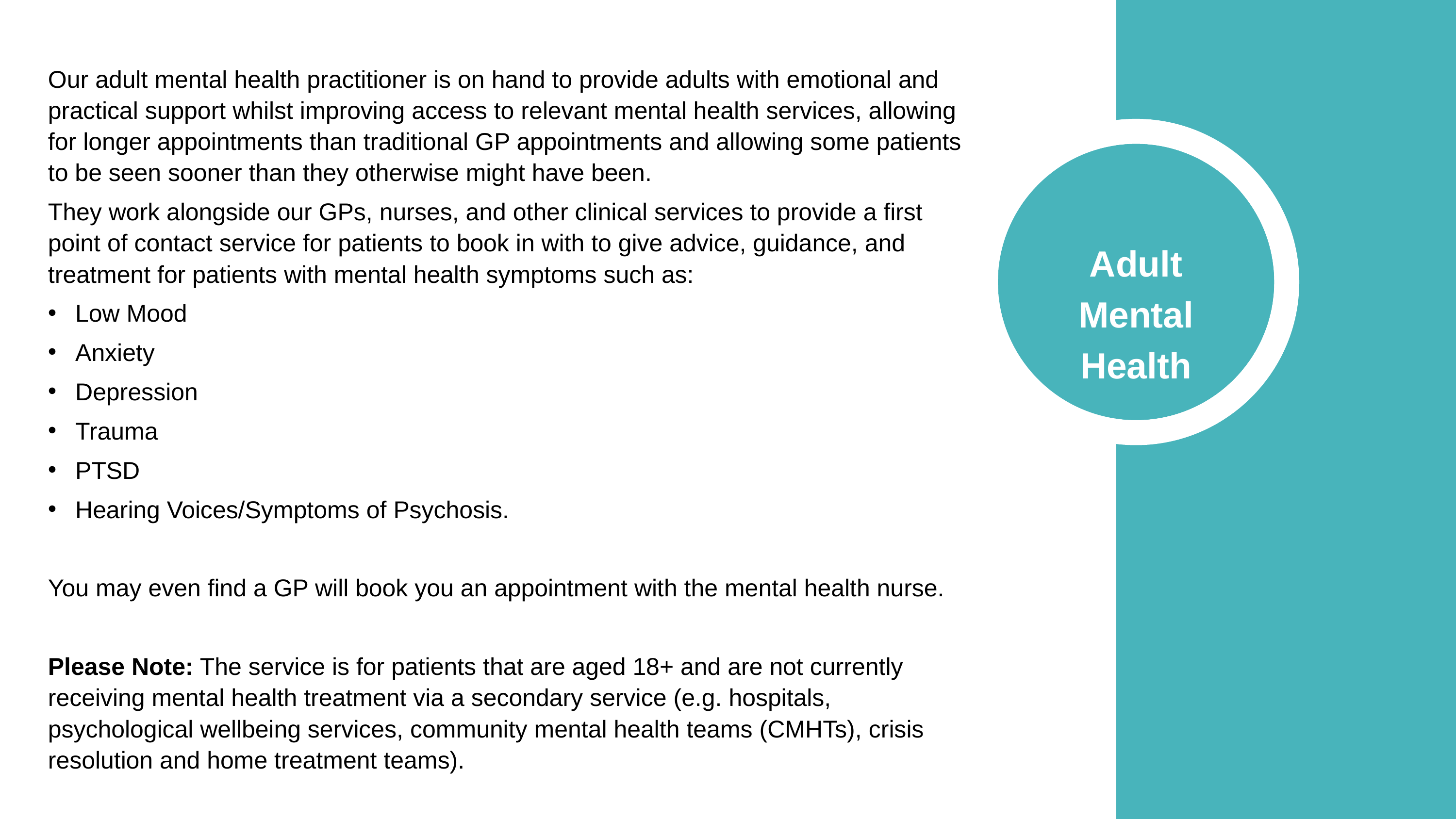

Our adult mental health practitioner is on hand to provide adults with emotional and practical support whilst improving access to relevant mental health services, allowing for longer appointments than traditional GP appointments and allowing some patients to be seen sooner than they otherwise might have been.
They work alongside our GPs, nurses, and other clinical services to provide a first point of contact service for patients to book in with to give advice, guidance, and treatment for patients with mental health symptoms such as:
Low Mood
Anxiety
Depression
Trauma
PTSD
Hearing Voices/Symptoms of Psychosis.

You may even find a GP will book you an appointment with the mental health nurse.

Please Note: The service is for patients that are aged 18+ and are not currently receiving mental health treatment via a secondary service (e.g. hospitals, psychological wellbeing services, community mental health teams (CMHTs), crisis resolution and home treatment teams).

Adult Mental Health